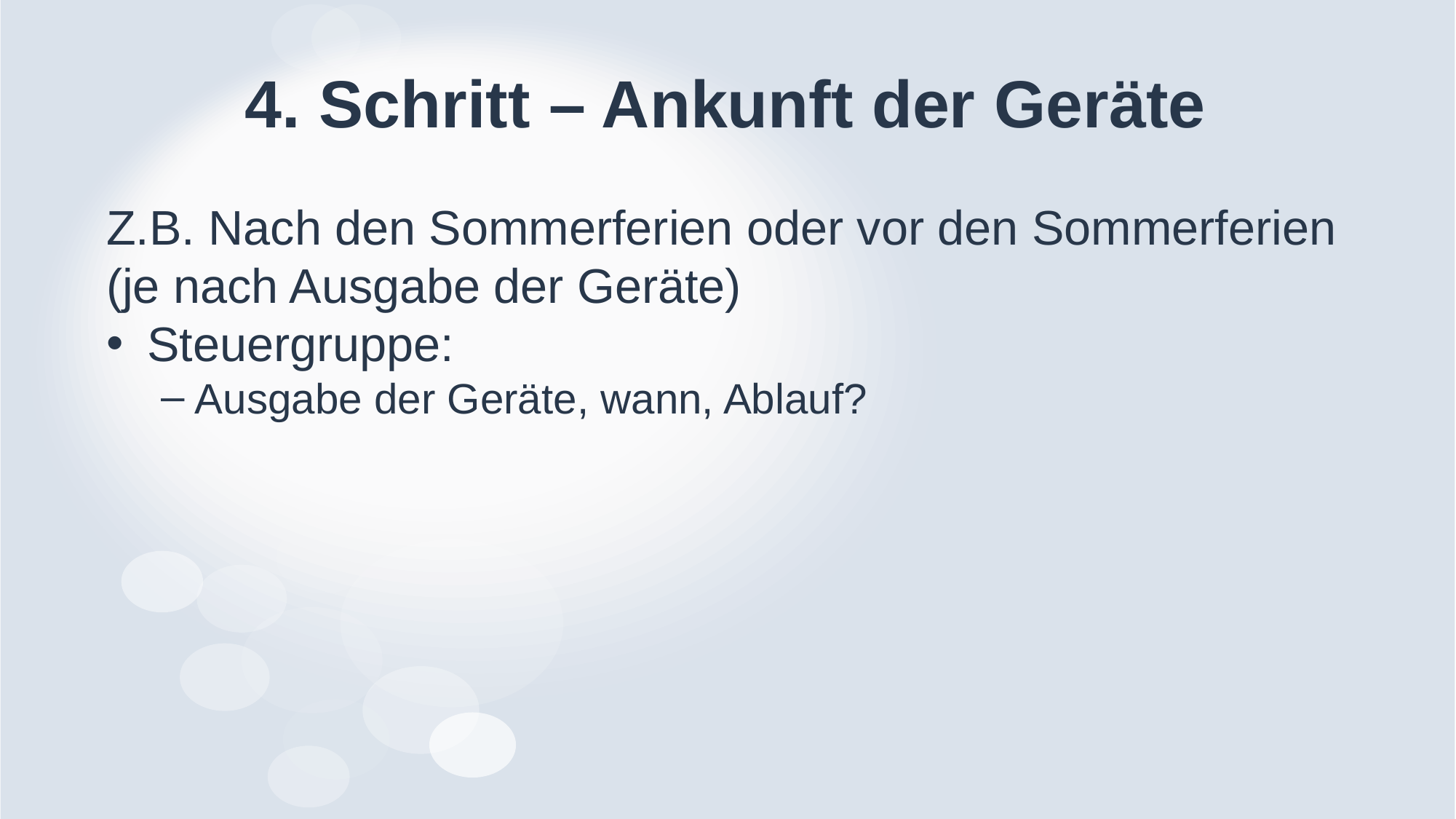

# 4. Schritt – Ankunft der Geräte
Z.B. Nach den Sommerferien oder vor den Sommerferien (je nach Ausgabe der Geräte)
Steuergruppe:
Ausgabe der Geräte, wann, Ablauf?